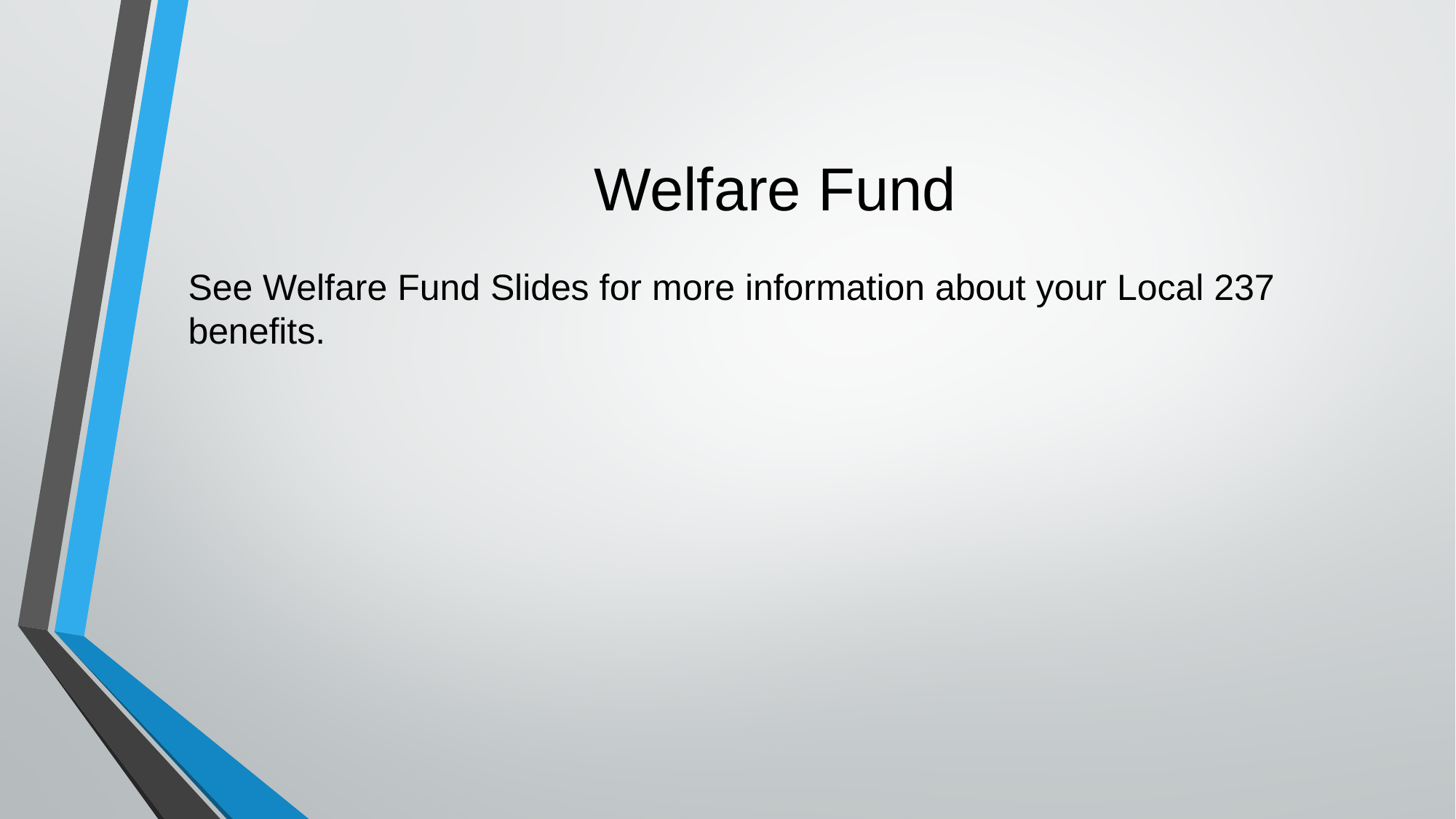

See Welfare Fund Slides for more information about your Local 237 benefits.
# Welfare Fund